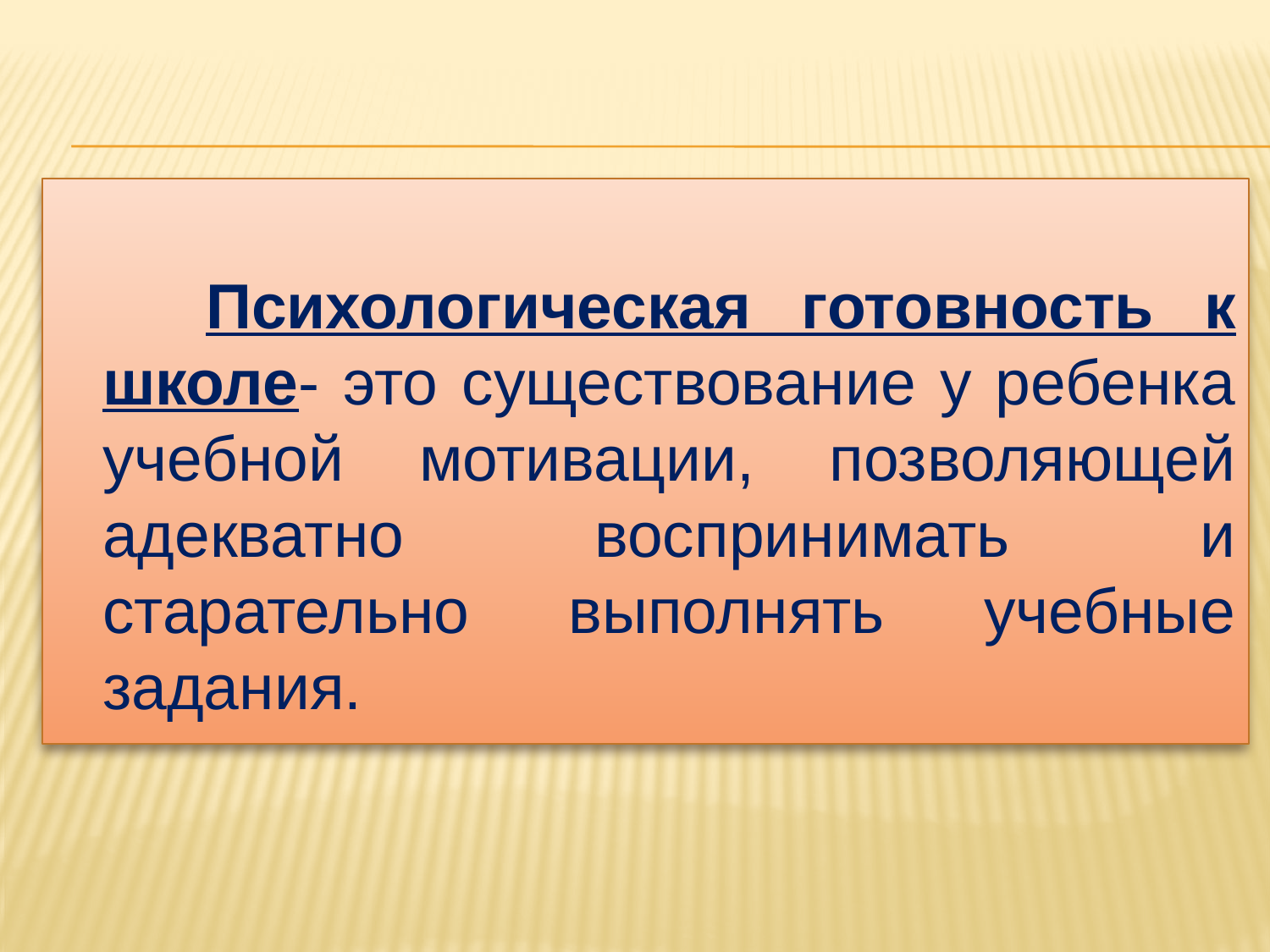

Психологическая готовность к школе- это существование у ребенка учебной мотивации, позволяющей адекватно воспринимать и старательно выполнять учебные задания.